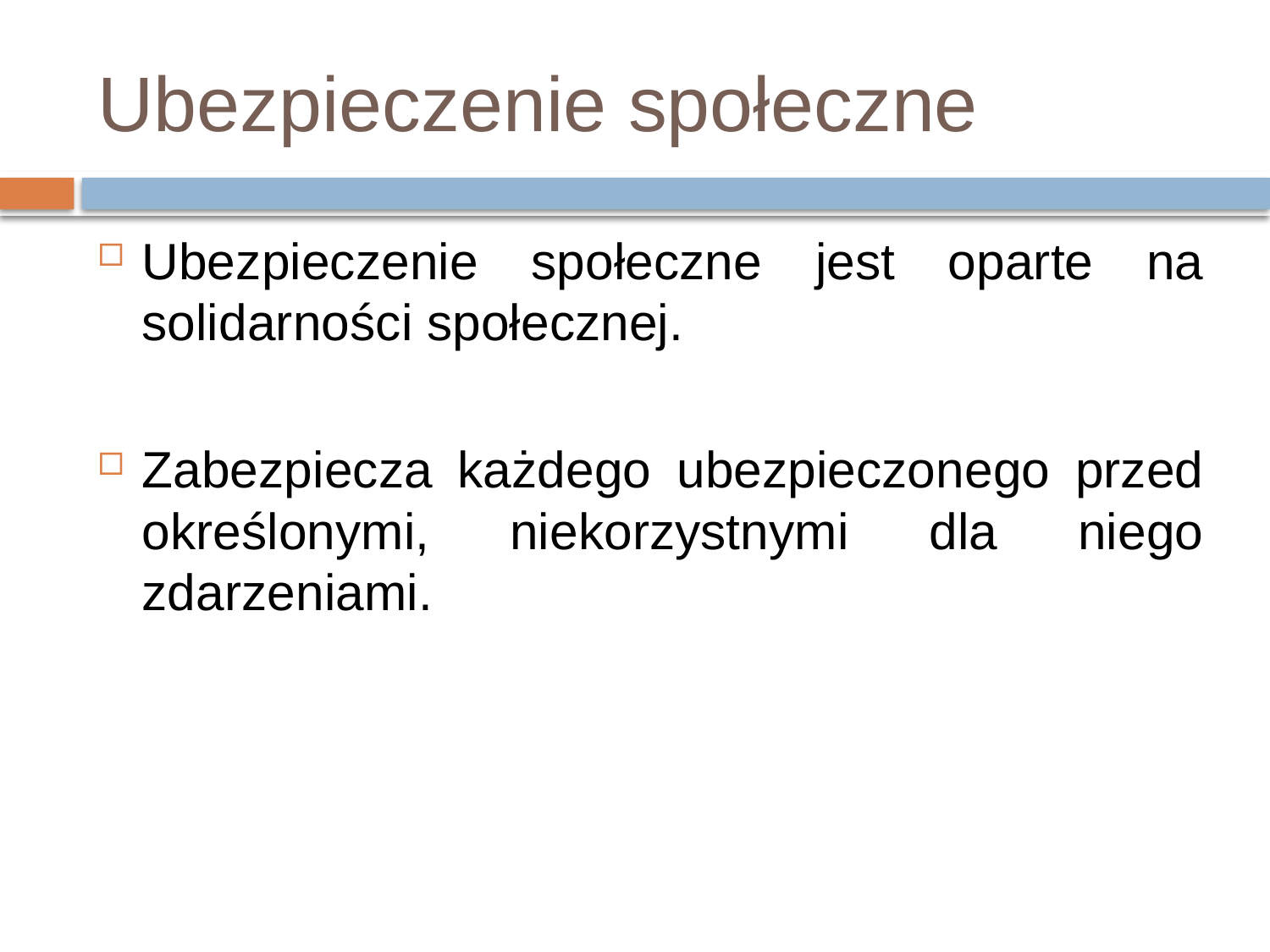

# Ubezpieczenie społeczne
Ubezpieczenie społeczne jest oparte na solidarności społecznej.

Zabezpiecza każdego ubezpieczonego przed określonymi, niekorzystnymi dla niego zdarzeniami.